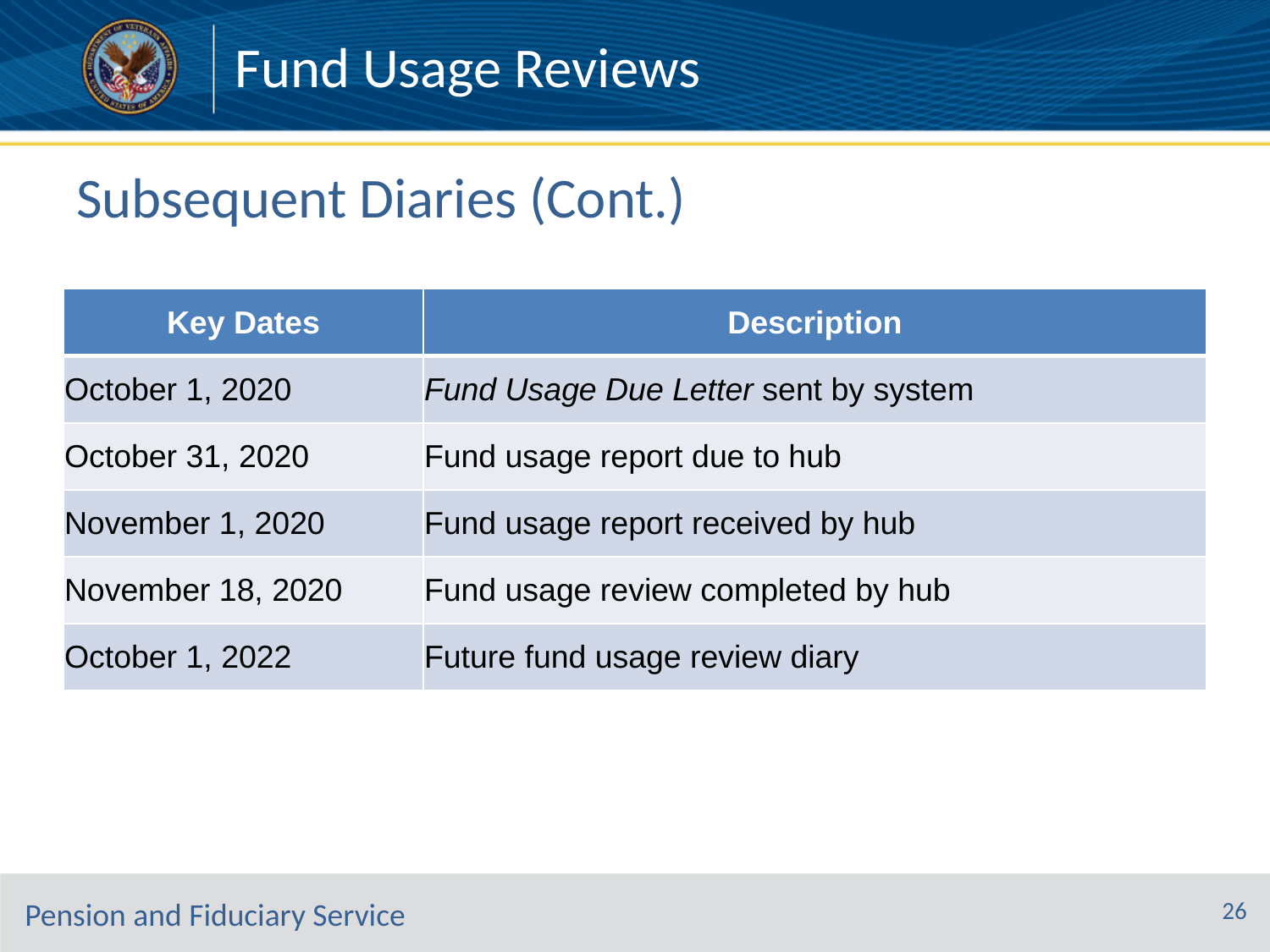

Fund Usage Reviews
# Subsequent Diaries (Cont.)
| Key Dates | Description |
| --- | --- |
| October 1, 2020 | Fund Usage Due Letter sent by system |
| October 31, 2020 | Fund usage report due to hub |
| November 1, 2020 | Fund usage report received by hub |
| November 18, 2020 | Fund usage review completed by hub |
| October 1, 2022 | Future fund usage review diary |
26